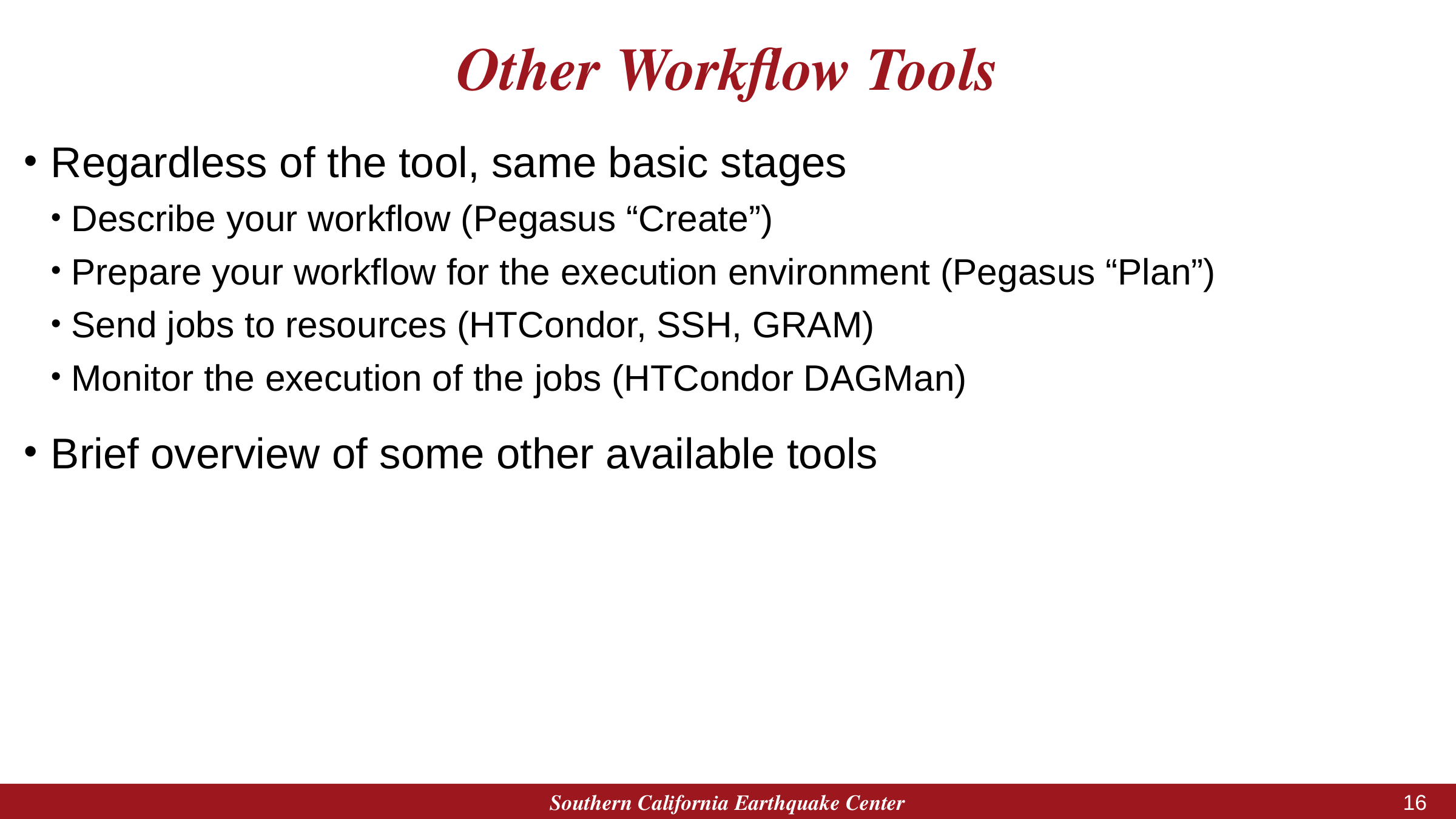

# Other Workflow Tools
Regardless of the tool, same basic stages
Describe your workflow (Pegasus “Create”)
Prepare your workflow for the execution environment (Pegasus “Plan”)
Send jobs to resources (HTCondor, SSH, GRAM)
Monitor the execution of the jobs (HTCondor DAGMan)
Brief overview of some other available tools
Southern California Earthquake Center
16